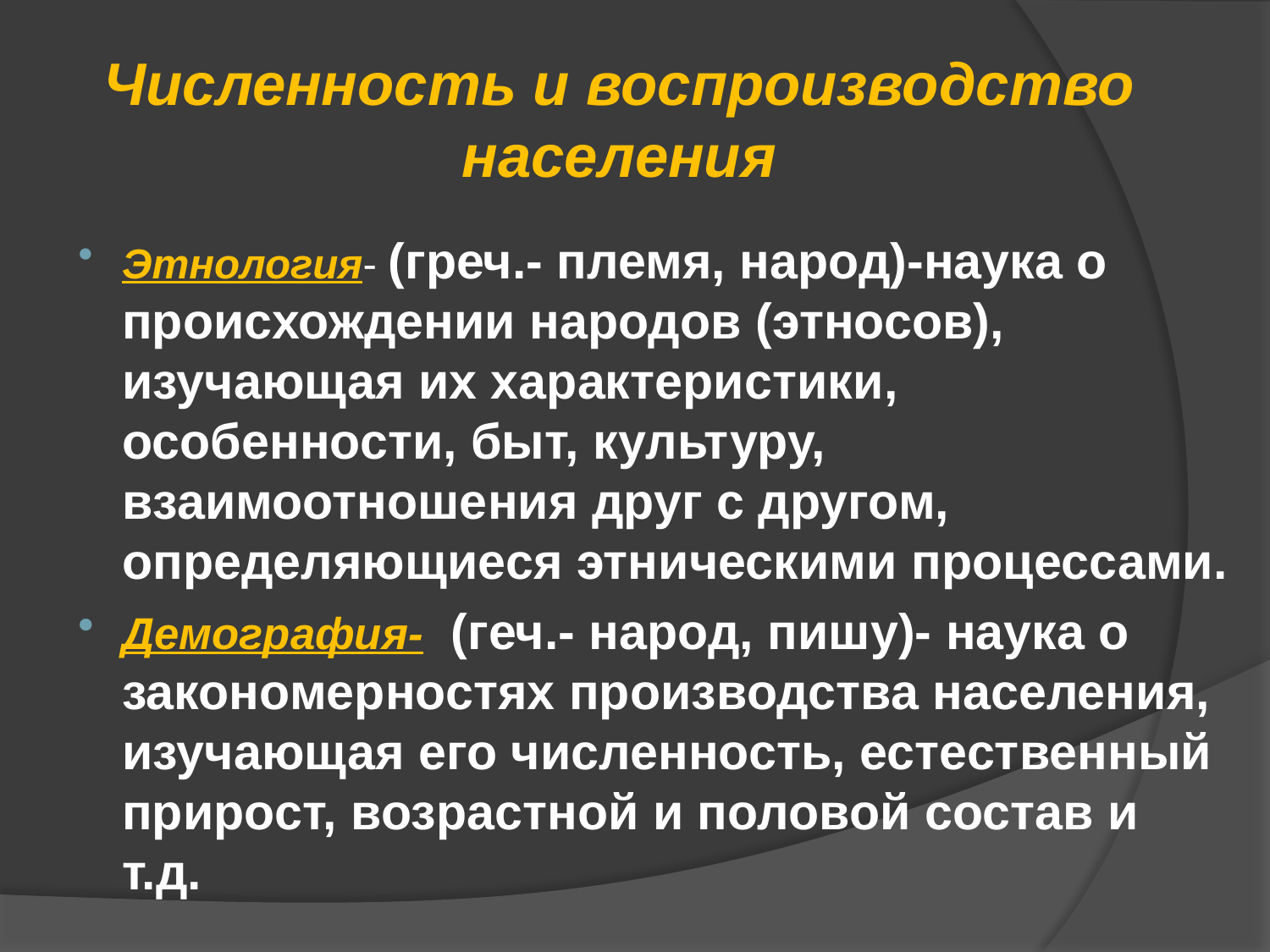

# Численность и воспроизводство населения
Этнология- (греч.- племя, народ)-наука о происхождении народов (этносов), изучающая их характеристики, особенности, быт, культуру, взаимоотношения друг с другом, определяющиеся этническими процессами.
Демография-  (геч.- народ, пишу)- наука о закономерностях производства населения, изучающая его численность, естественный прирост, возрастной и половой состав и т.д.